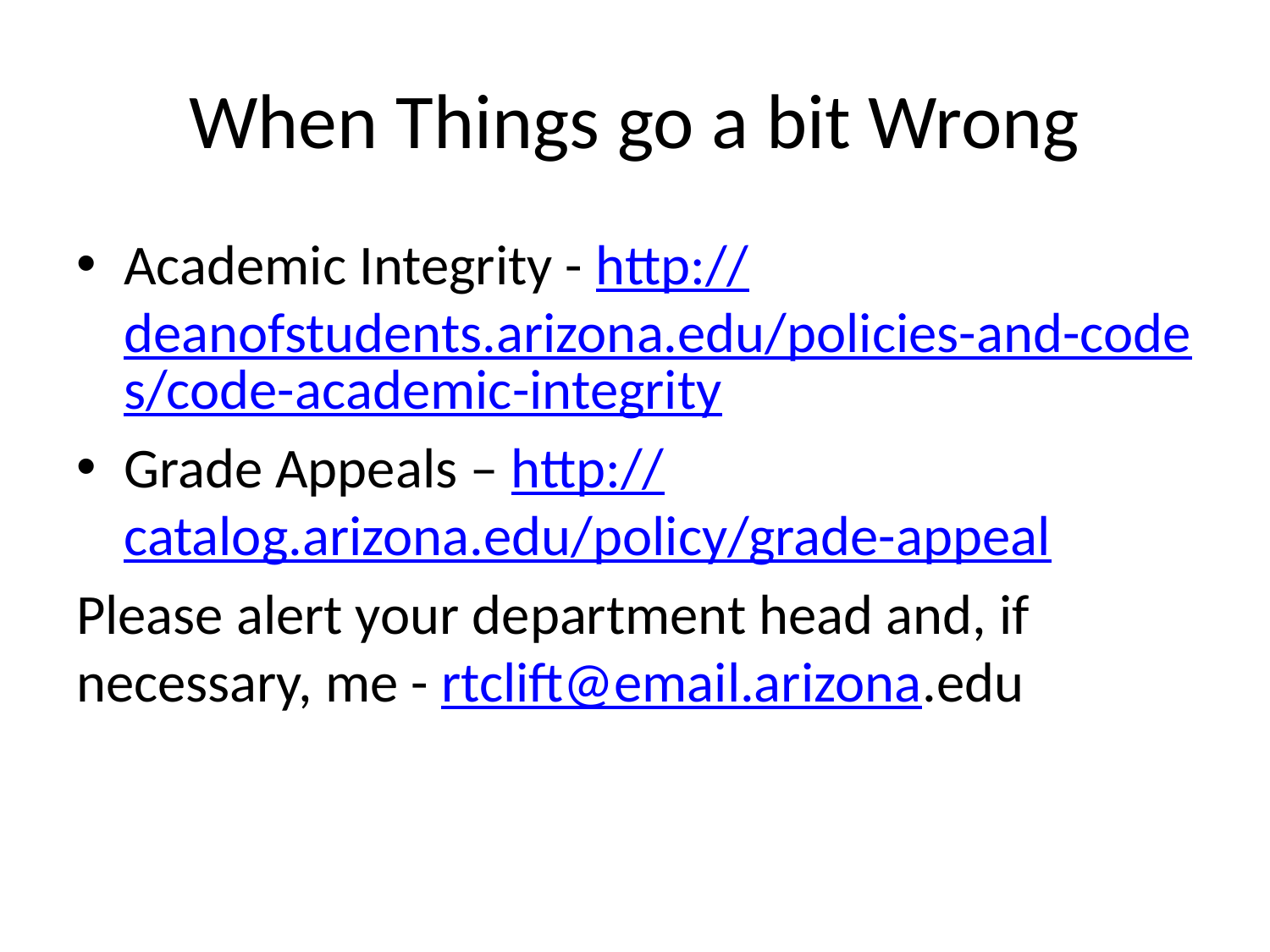

# When Things go a bit Wrong
Academic Integrity - http://deanofstudents.arizona.edu/policies-and-codes/code-academic-integrity
Grade Appeals – http://catalog.arizona.edu/policy/grade-appeal
Please alert your department head and, if necessary, me - rtclift@email.arizona.edu